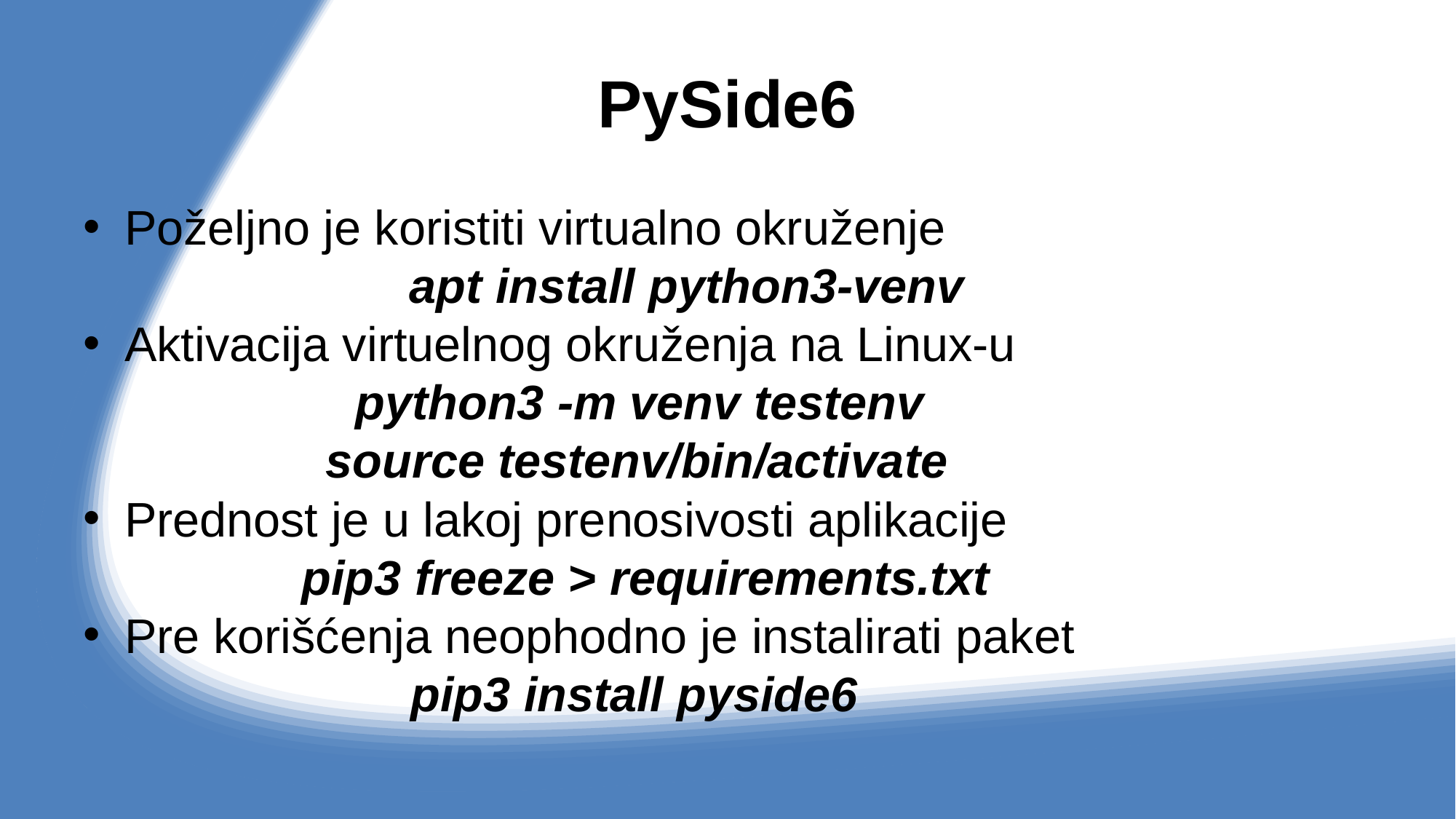

# PySide6
Poželjno je koristiti virtualno okruženje
		        apt install python3-venv
Aktivacija virtuelnog okruženja na Linux-u
		    python3 -m venv testenv
                  source testenv/bin/activate
Prednost je u lakoj prenosivosti aplikacije
		pip3 freeze > requirements.txt
Pre korišćenja neophodno je instalirati paket
			pip3 install pyside6